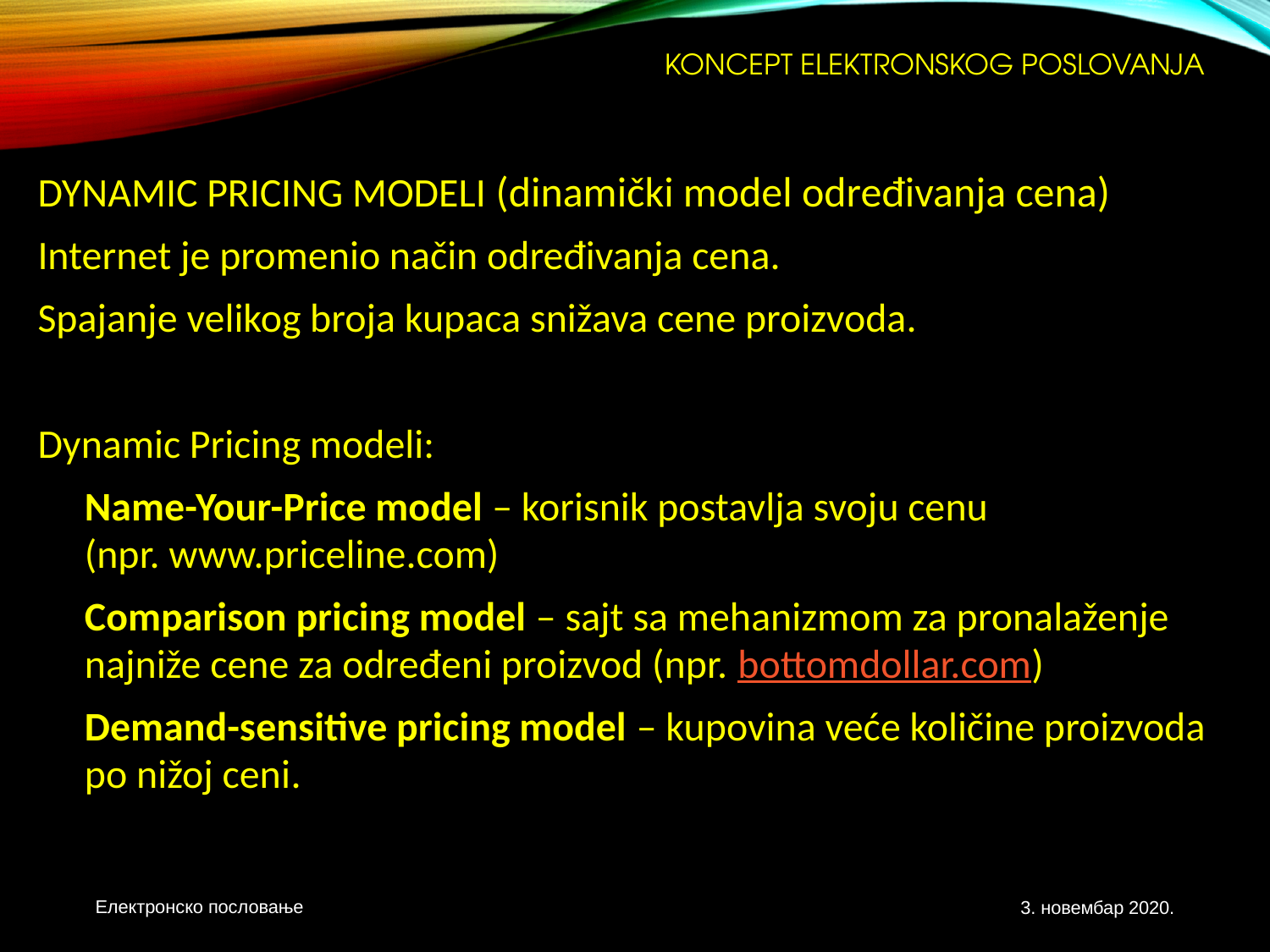

# Koncept elektronskog poslovanja
DYNAMIC PRICING MODELI (dinamički model određivanja cena)
Internet je promenio način određivanja cena.
Spajanje velikog broja kupaca snižava cene proizvoda.

Dynamic Pricing modeli:
Name-Your-Price model – korisnik postavlja svoju cenu
(npr. www.priceline.com)
Comparison pricing model – sajt sa mehanizmom za pronalaženje najniže cene za određeni proizvod (npr. bottomdollar.com)
Demand-sensitive pricing model – kupovina veće količine proizvoda po nižoj ceni.
Електронско пословање
3. новембар 2020.